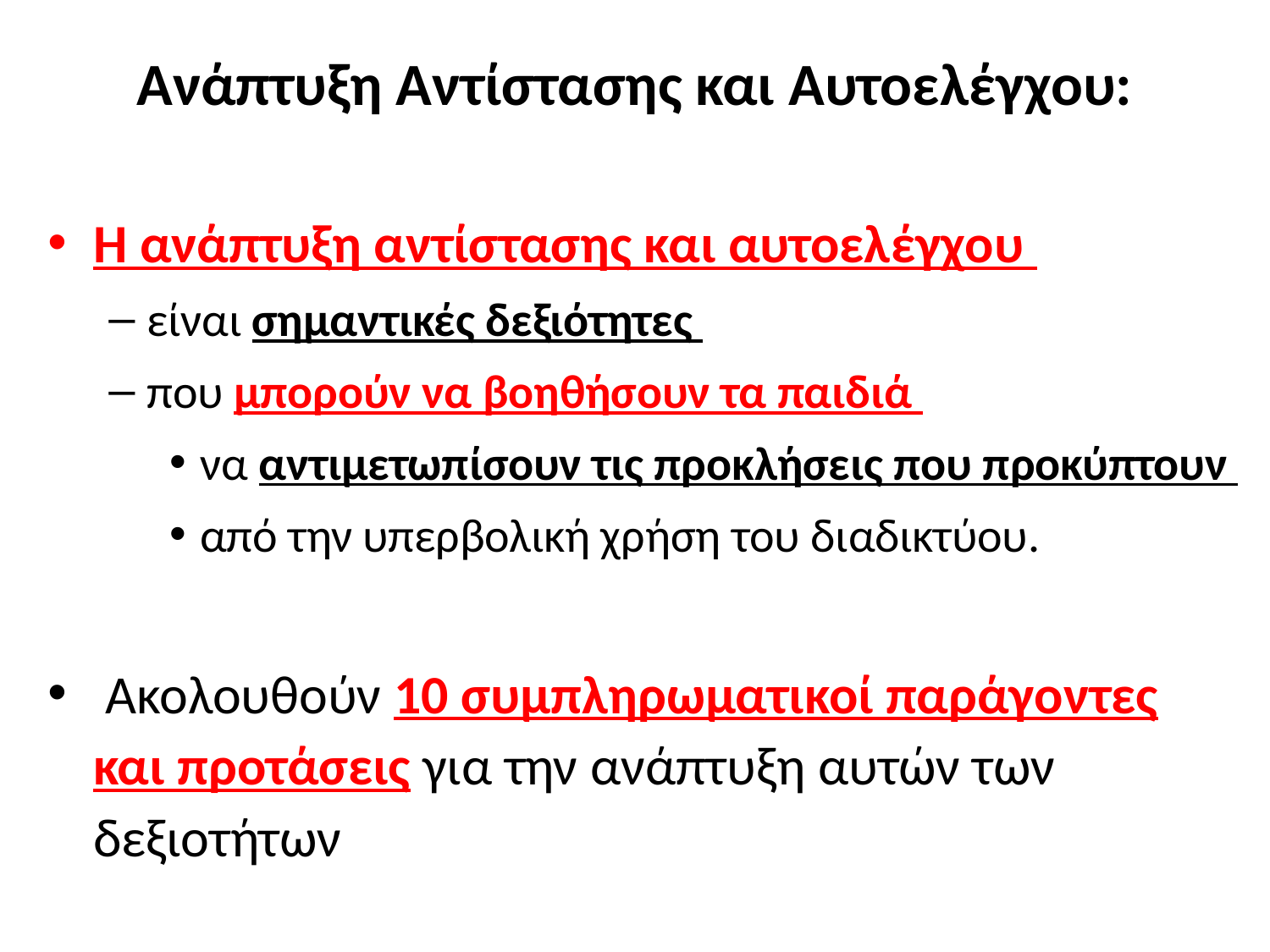

# Ανάπτυξη Αντίστασης και Αυτοελέγχου:
Η ανάπτυξη αντίστασης και αυτοελέγχου
είναι σημαντικές δεξιότητες
που μπορούν να βοηθήσουν τα παιδιά
να αντιμετωπίσουν τις προκλήσεις που προκύπτουν
από την υπερβολική χρήση του διαδικτύου.

 Ακολουθούν 10 συμπληρωματικοί παράγοντες και προτάσεις για την ανάπτυξη αυτών των δεξιοτήτων